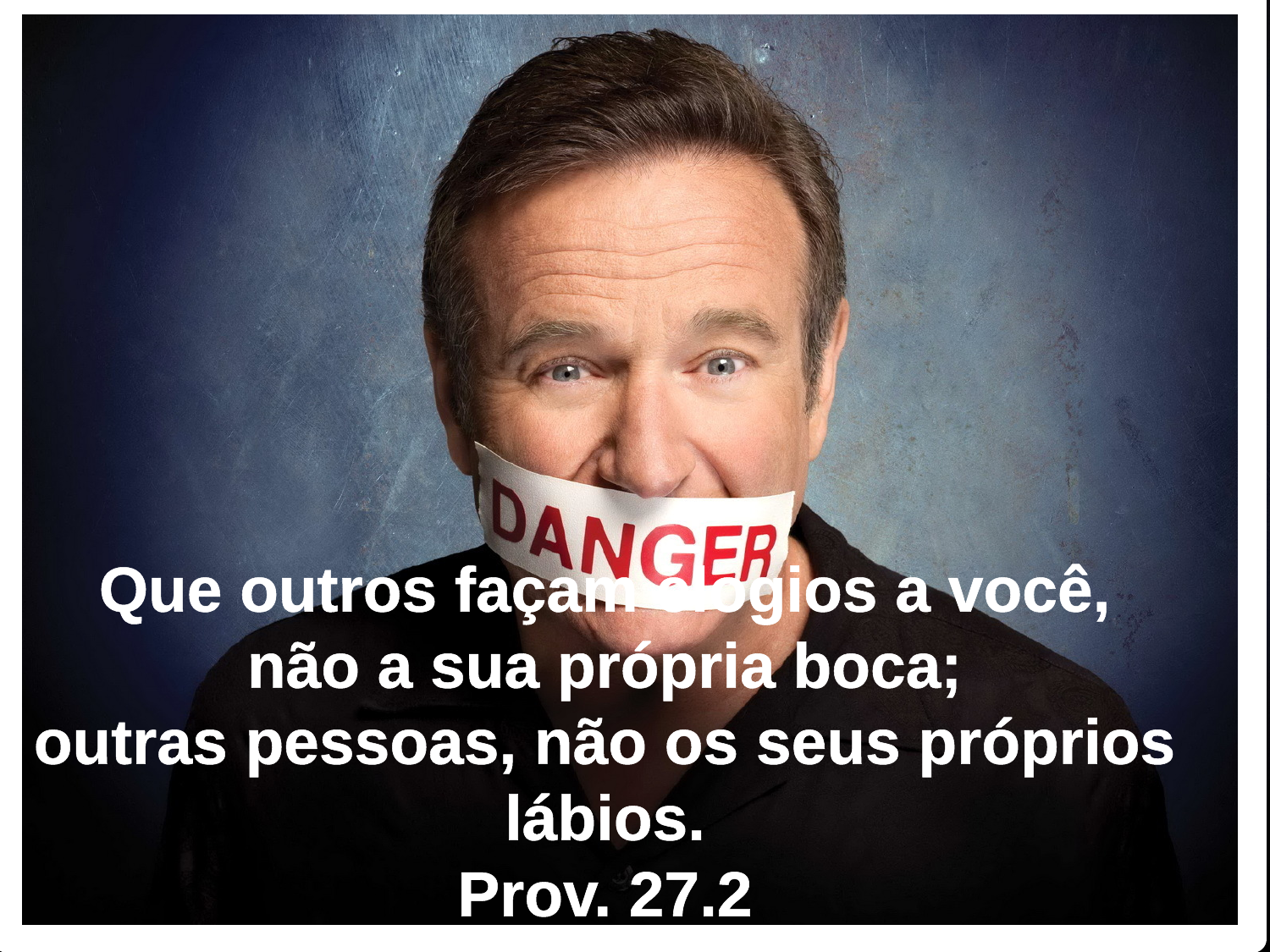

Que outros façam elogios a você,
não a sua própria boca;
outras pessoas, não os seus próprios lábios.
Prov. 27.2